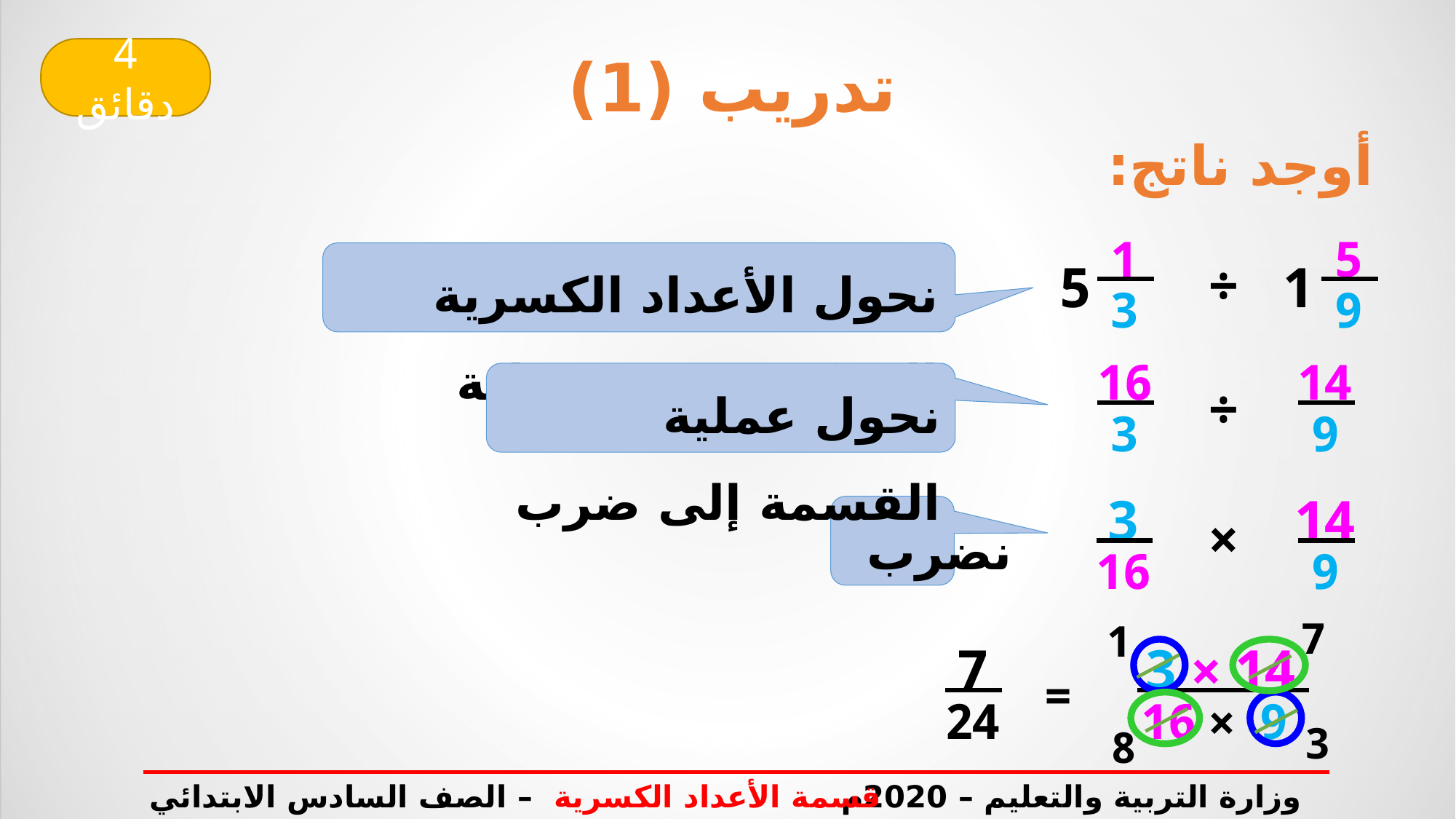

تدريب (1)
4 دقائق
أوجد ناتج:
1
5
3
5
1
9
نحول الأعداد الكسرية إلى كسور غير فعلية

÷
16
3
14
9
نحول عملية القسمة إلى ضرب

÷
3
16
14
9
نضرب

×
7
1
14 × 3
7
24

=
 9  × 16
8
3